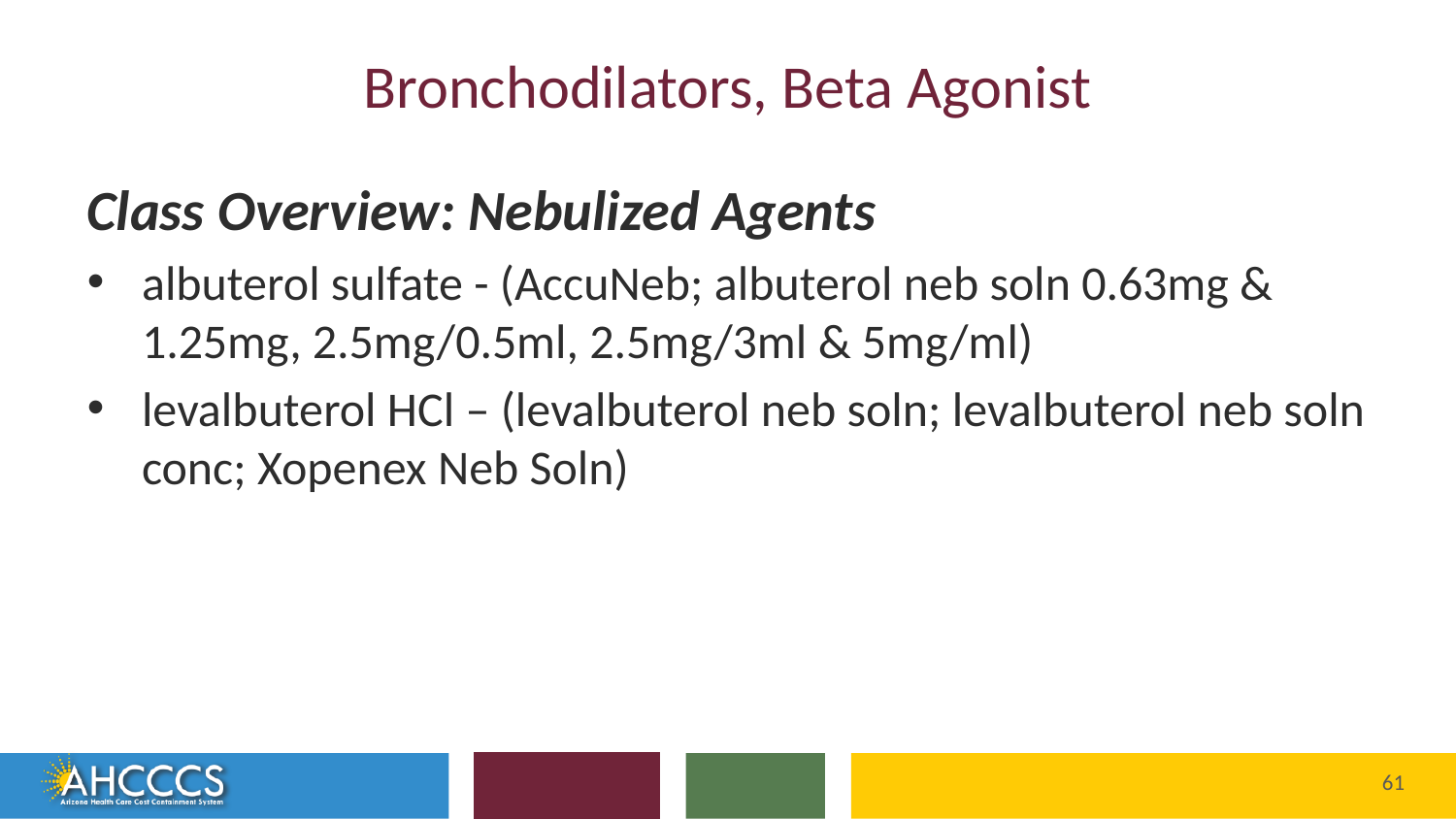

# Bronchodilators, Beta Agonist
Class Overview: Nebulized Agents
albuterol sulfate - (AccuNeb; albuterol neb soln 0.63mg & 1.25mg, 2.5mg/0.5ml, 2.5mg/3ml & 5mg/ml)
levalbuterol HCl – (levalbuterol neb soln; levalbuterol neb soln conc; Xopenex Neb Soln)

61